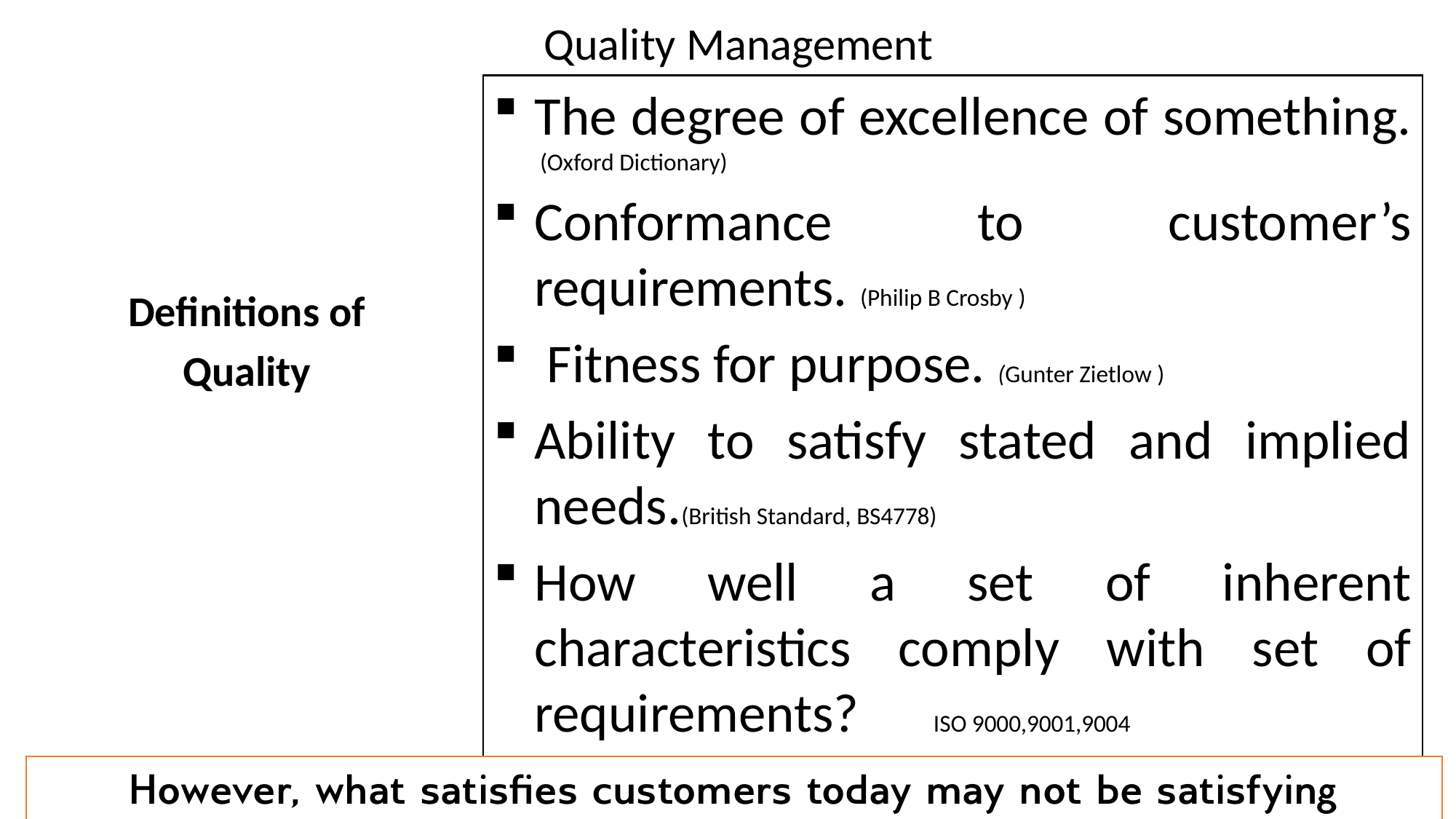

Quality Management
The degree of excellence of something.  (Oxford Dictionary)
Conformance to customer’s requirements. (Philip B Crosby )
 Fitness for purpose. (Gunter Zietlow )
Ability to satisfy stated and implied needs.(British Standard, BS4778)
How well a set of inherent characteristics comply with set of requirements?      ISO 9000,9001,9004

Definitions of
Quality

However, what satisfies customers today may not be satisfying tomorrow….